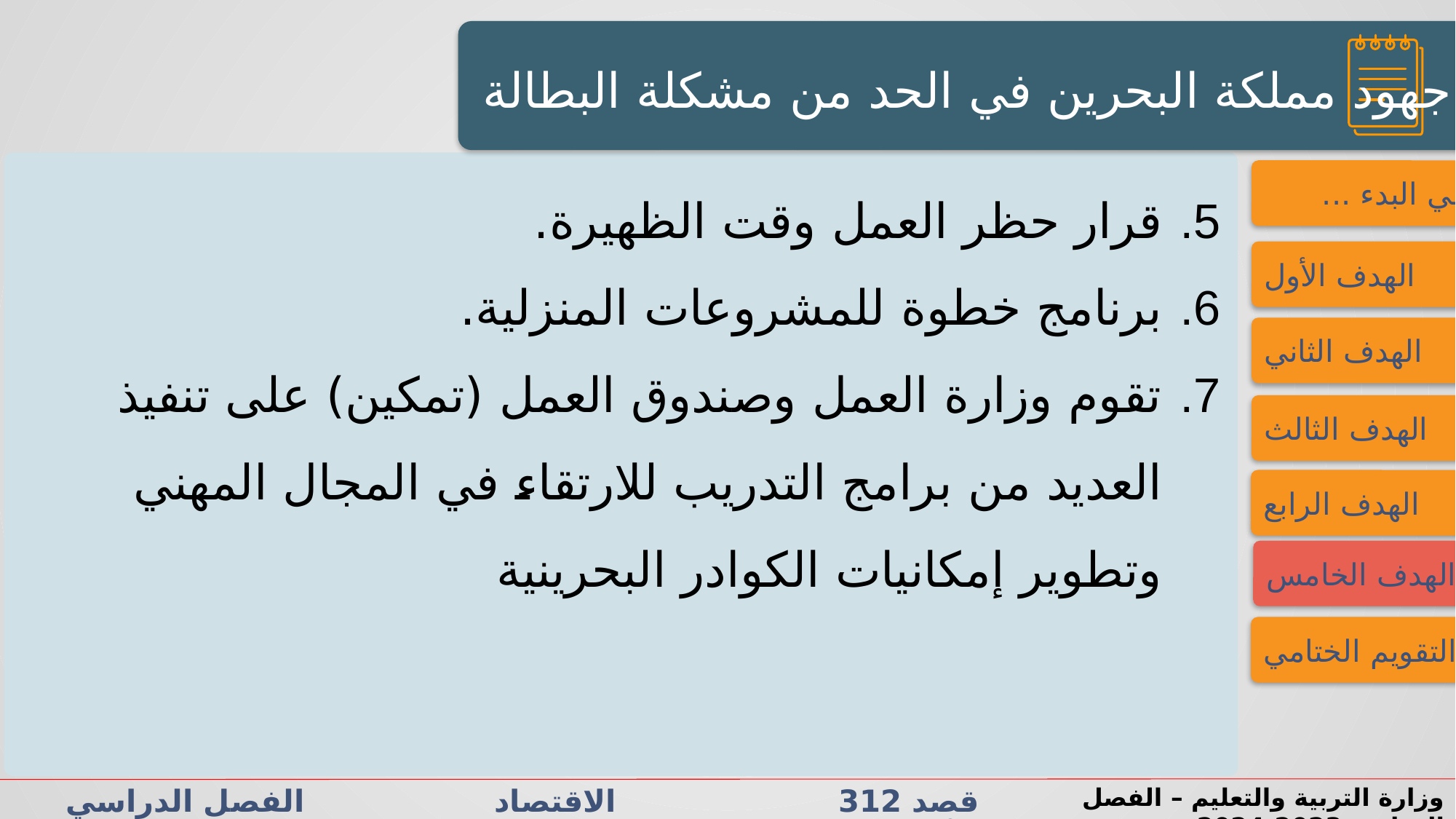

النشاط الاستهلالي
النشاط الاستهلالي

جهود مملكة البحرين في الحد من مشكلة البطالة
قرار حظر العمل وقت الظهيرة.
برنامج خطوة للمشروعات المنزلية.
تقوم وزارة العمل وصندوق العمل (تمكين) على تنفيذ العديد من برامج التدريب للارتقاء في المجال المهني وتطوير إمكانيات الكوادر البحرينية
فــــي البدء ...
الهدف الأول
الهدف الثاني
الهدف الثالث
الهدف الرابع
الهدف الخامس
التقويم الختامي
قصد 312                     الاقتصاد                  الفصل الدراسي الأول                   الدرس 4-2:  البطالة
وزارة التربية والتعليم – الفصل الدراسي2023-2024